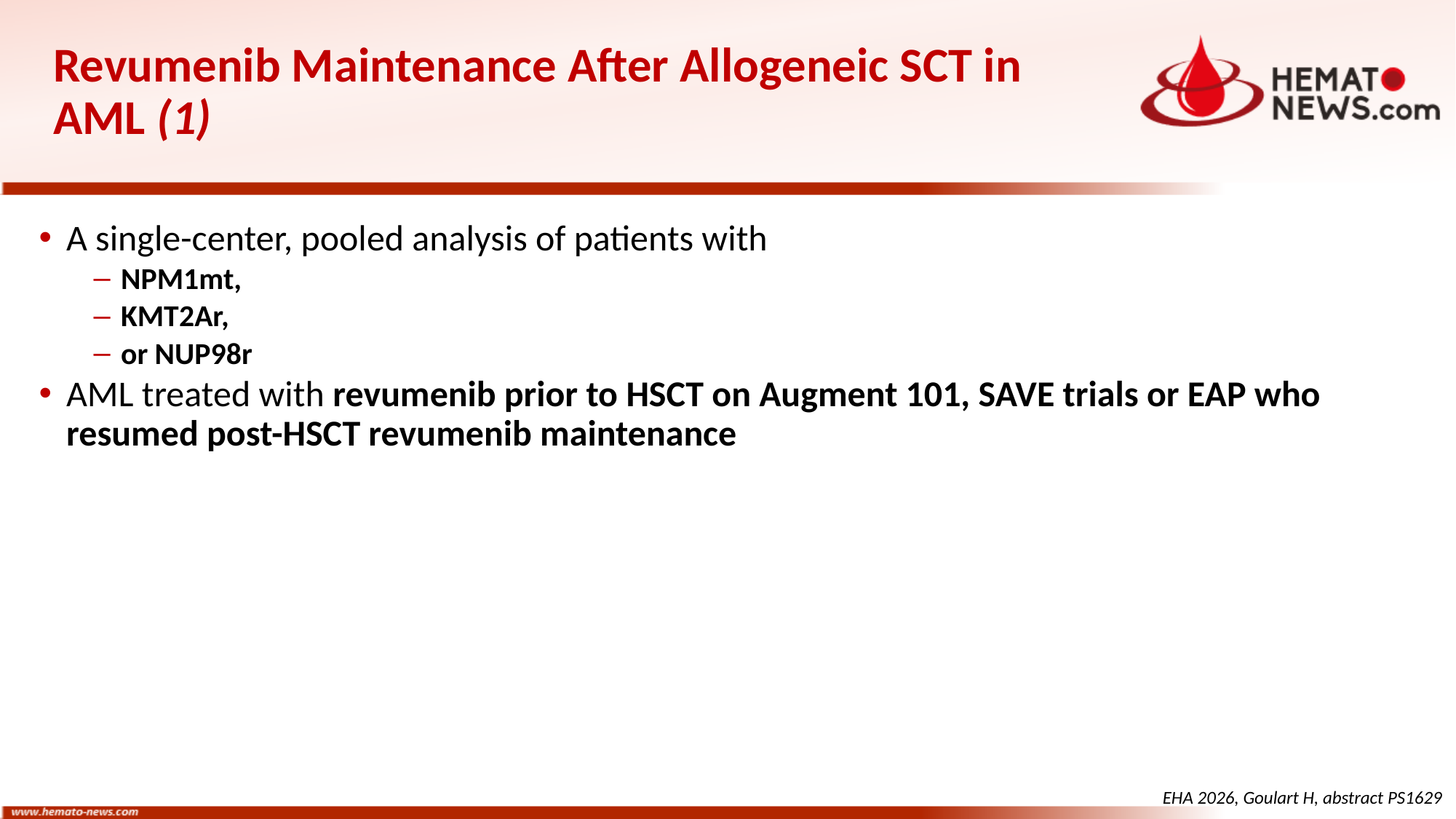

# Revumenib Maintenance After Allogeneic SCT in AML (1)
A single-center, pooled analysis of patients with
NPM1mt,
KMT2Ar,
or NUP98r
AML treated with revumenib prior to HSCT on Augment 101, SAVE trials or EAP who resumed post-HSCT revumenib maintenance

EHA 2026, Goulart H, abstract PS1629